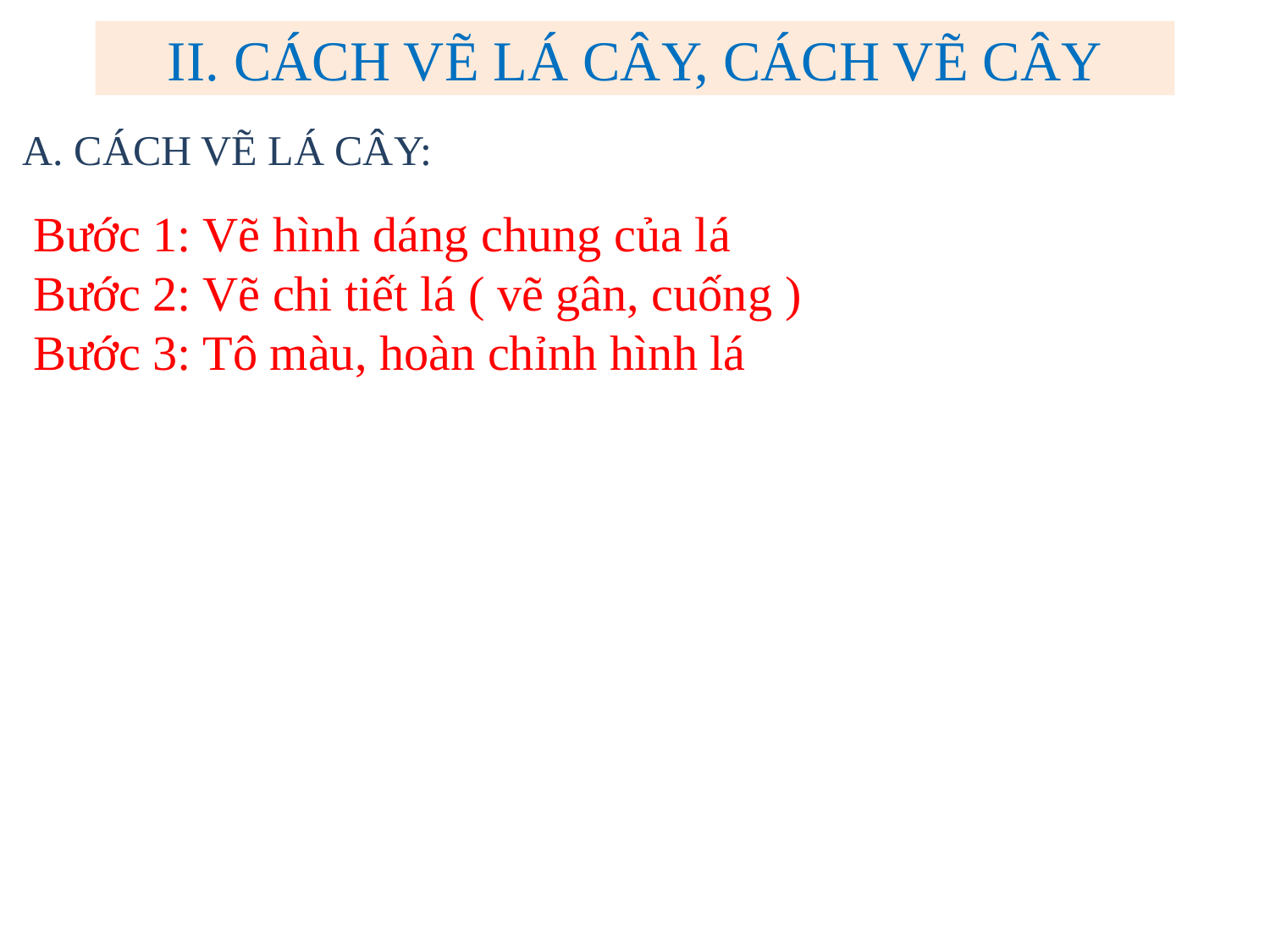

# II. CÁCH VẼ LÁ CÂY, CÁCH VẼ CÂY
A. CÁCH VẼ LÁ CÂY:
Bước 1: Vẽ hình dáng chung của lá
Bước 2: Vẽ chi tiết lá ( vẽ gân, cuống )
Bước 3: Tô màu, hoàn chỉnh hình lá